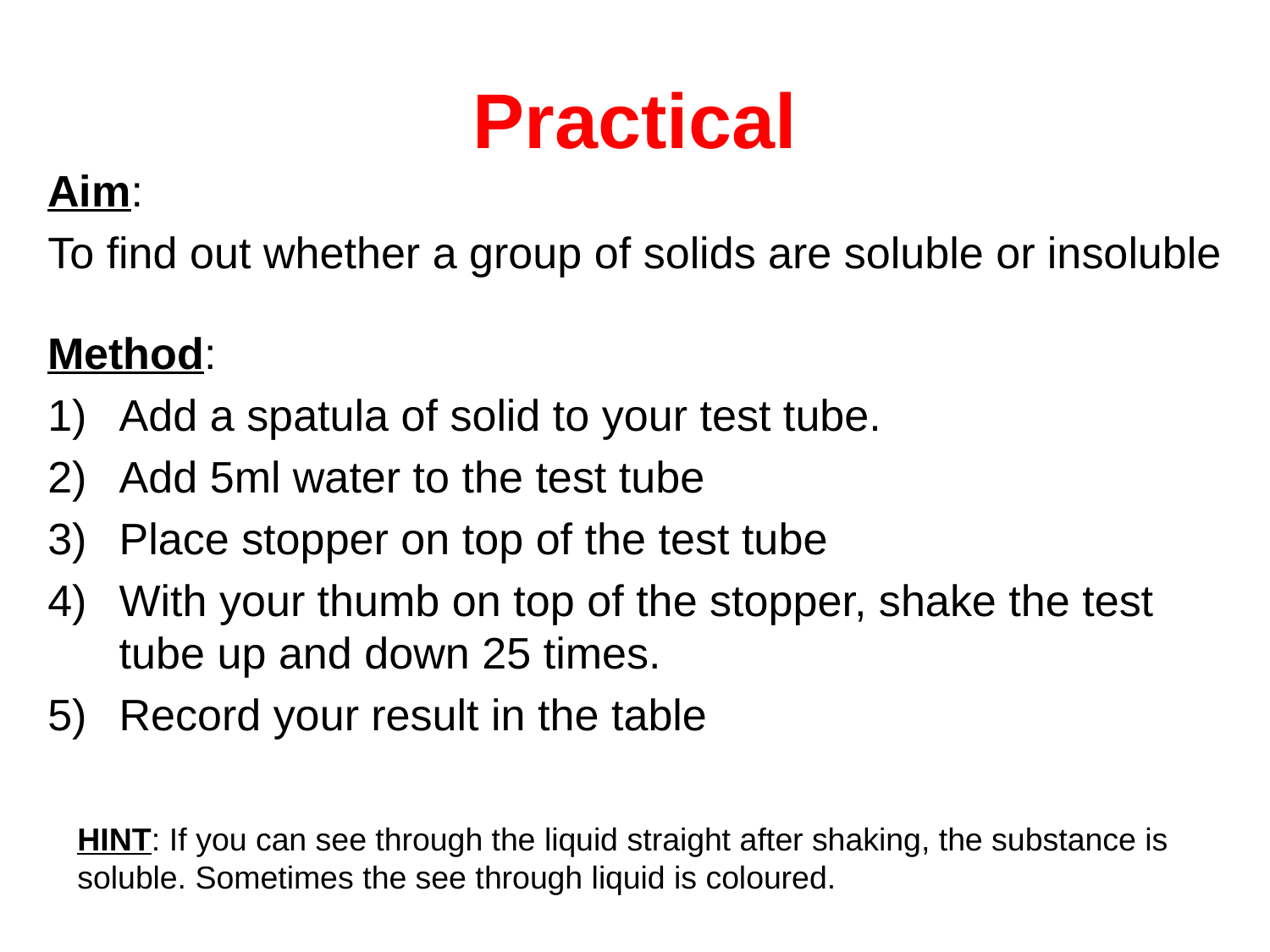

# Practical
Aim:
To find out whether a group of solids are soluble or insoluble

Method:
Add a spatula of solid to your test tube.
Add 5ml water to the test tube
Place stopper on top of the test tube
With your thumb on top of the stopper, shake the test tube up and down 25 times.
Record your result in the table
HINT: If you can see through the liquid straight after shaking, the substance is soluble. Sometimes the see through liquid is coloured.